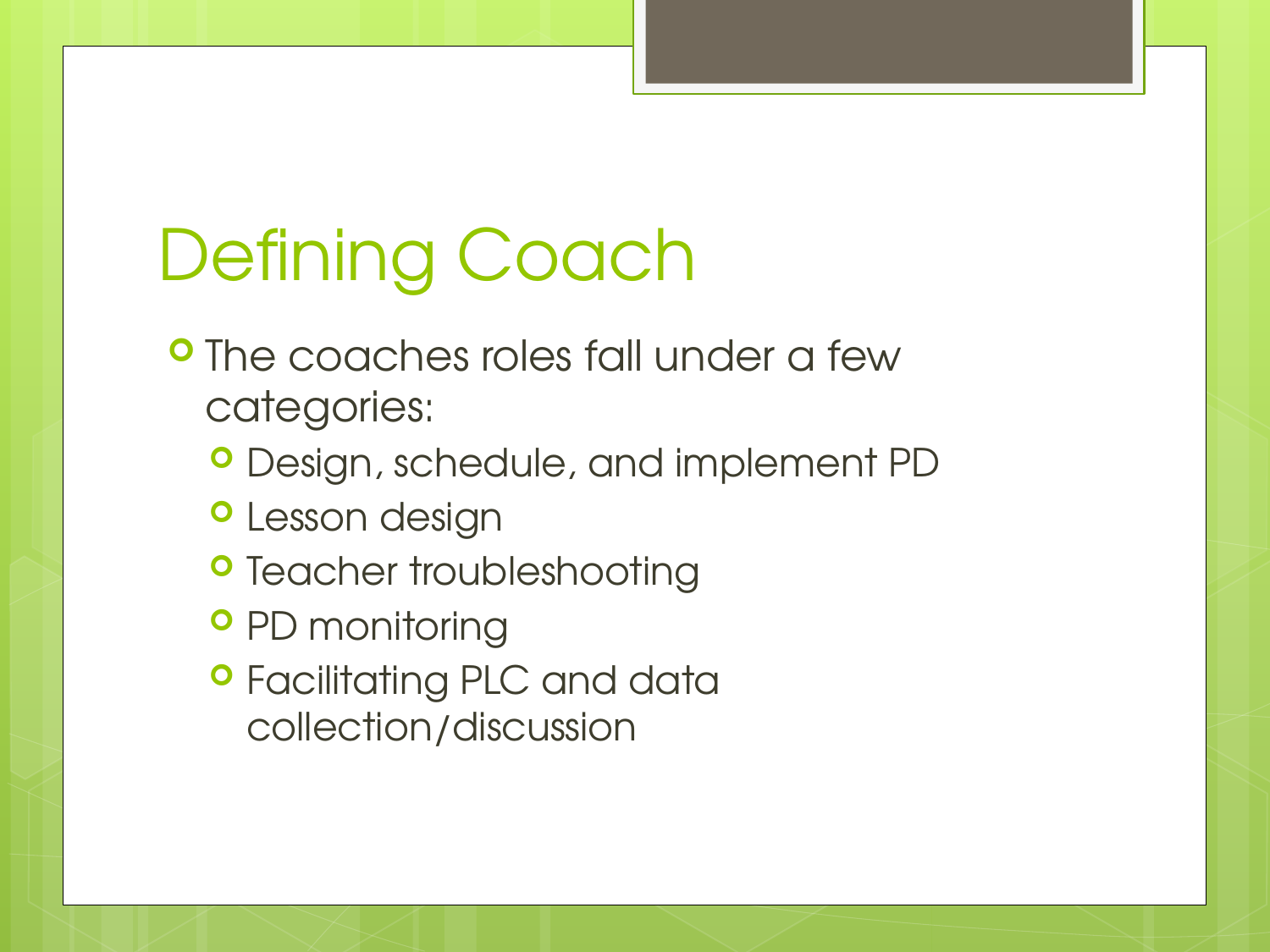

# Defining Coach
The coaches roles fall under a few categories:
Design, schedule, and implement PD
Lesson design
Teacher troubleshooting
PD monitoring
Facilitating PLC and data collection/discussion